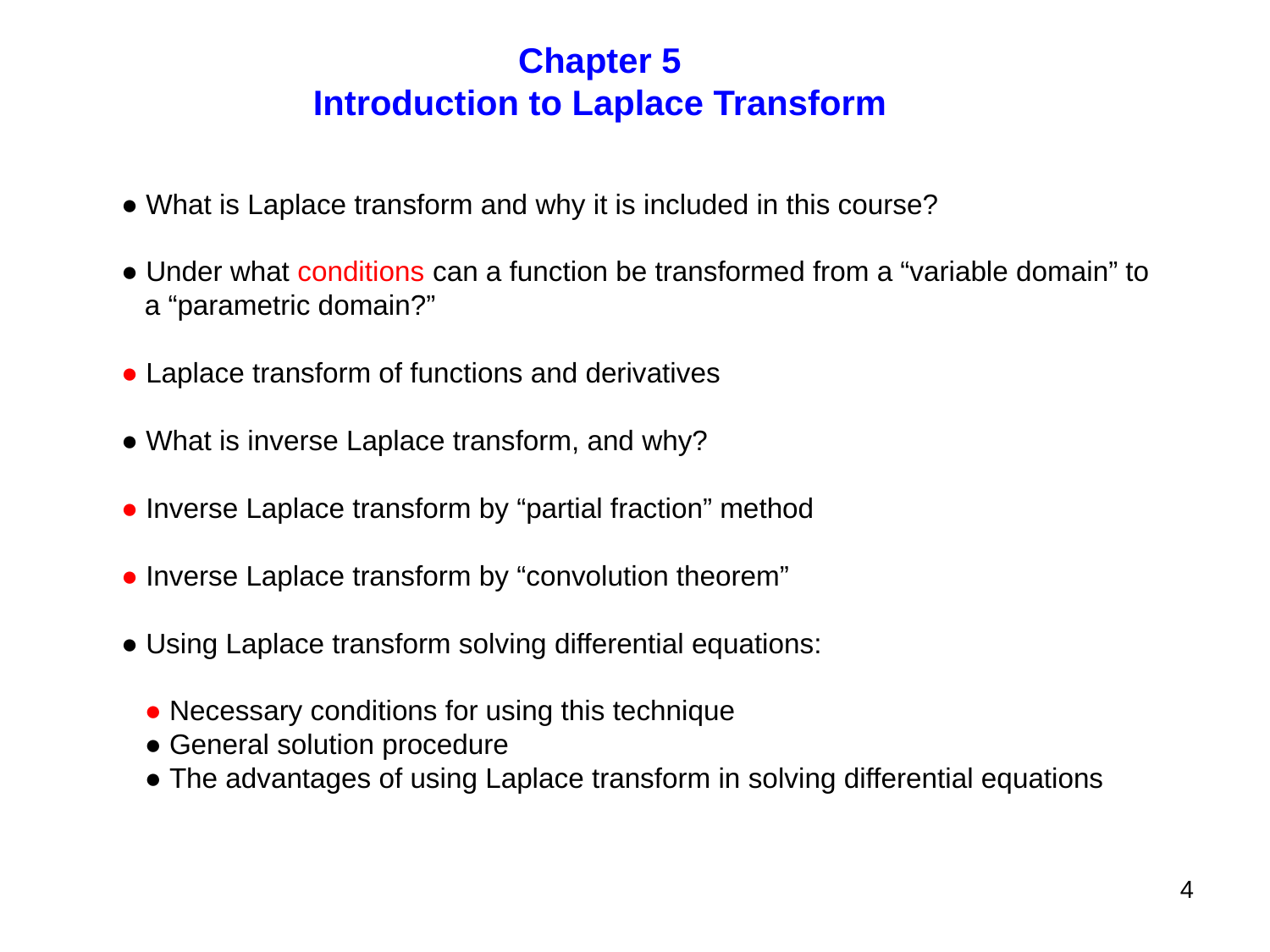

Chapter 5
Introduction to Laplace Transform
● What is Laplace transform and why it is included in this course?

● Under what conditions can a function be transformed from a “variable domain” to
   a “parametric domain?”

● Laplace transform of functions and derivatives

● What is inverse Laplace transform, and why?

● Inverse Laplace transform by “partial fraction” method

● Inverse Laplace transform by “convolution theorem”

● Using Laplace transform solving differential equations:

   ● Necessary conditions for using this technique
   ● General solution procedure
   ● The advantages of using Laplace transform in solving differential equations
4